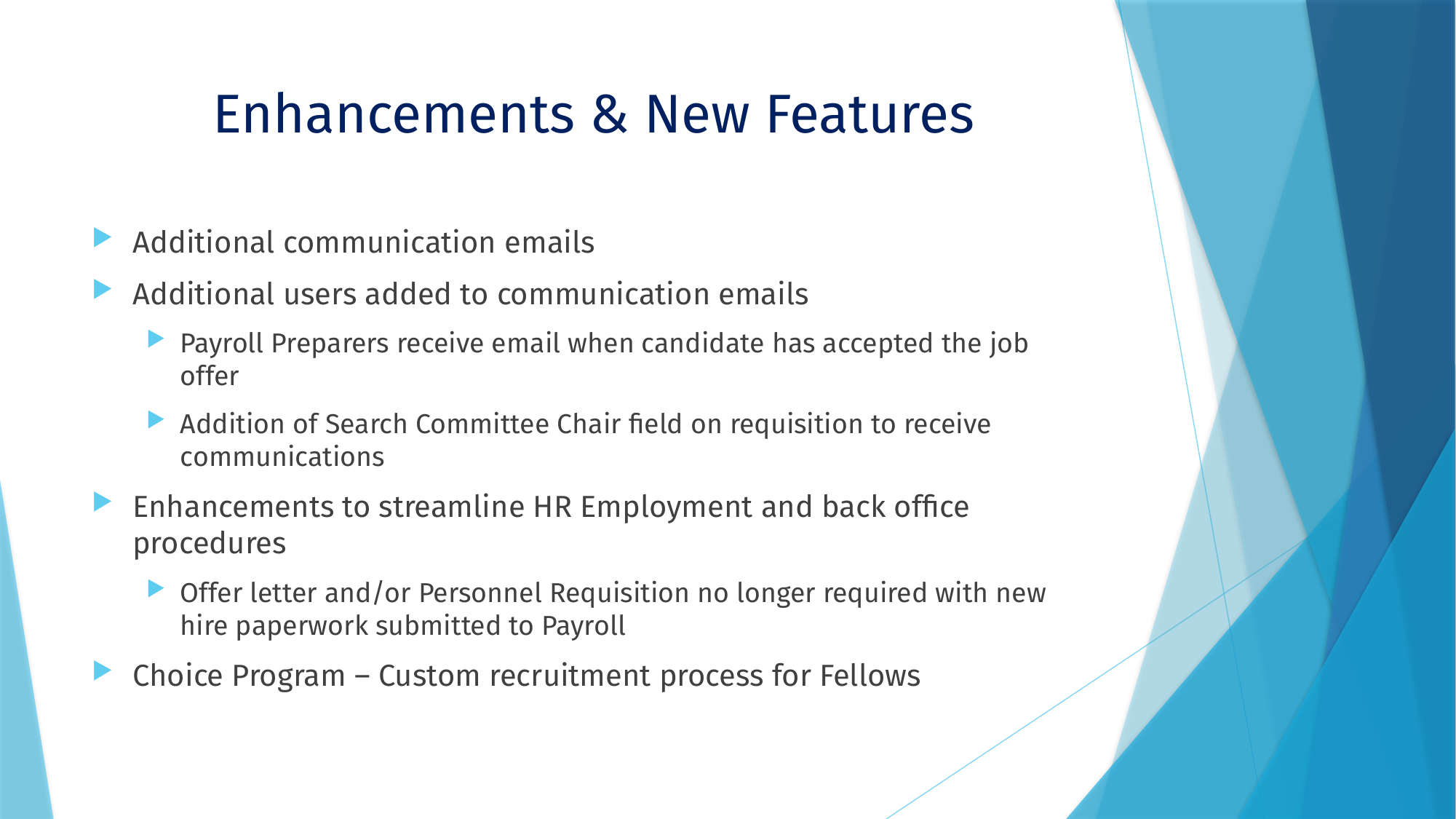

# Enhancements & New Features
Additional communication emails
Additional users added to communication emails
Payroll Preparers receive email when candidate has accepted the job offer
Addition of Search Committee Chair field on requisition to receive communications
Enhancements to streamline HR Employment and back office procedures
Offer letter and/or Personnel Requisition no longer required with new hire paperwork submitted to Payroll
Choice Program – Custom recruitment process for Fellows